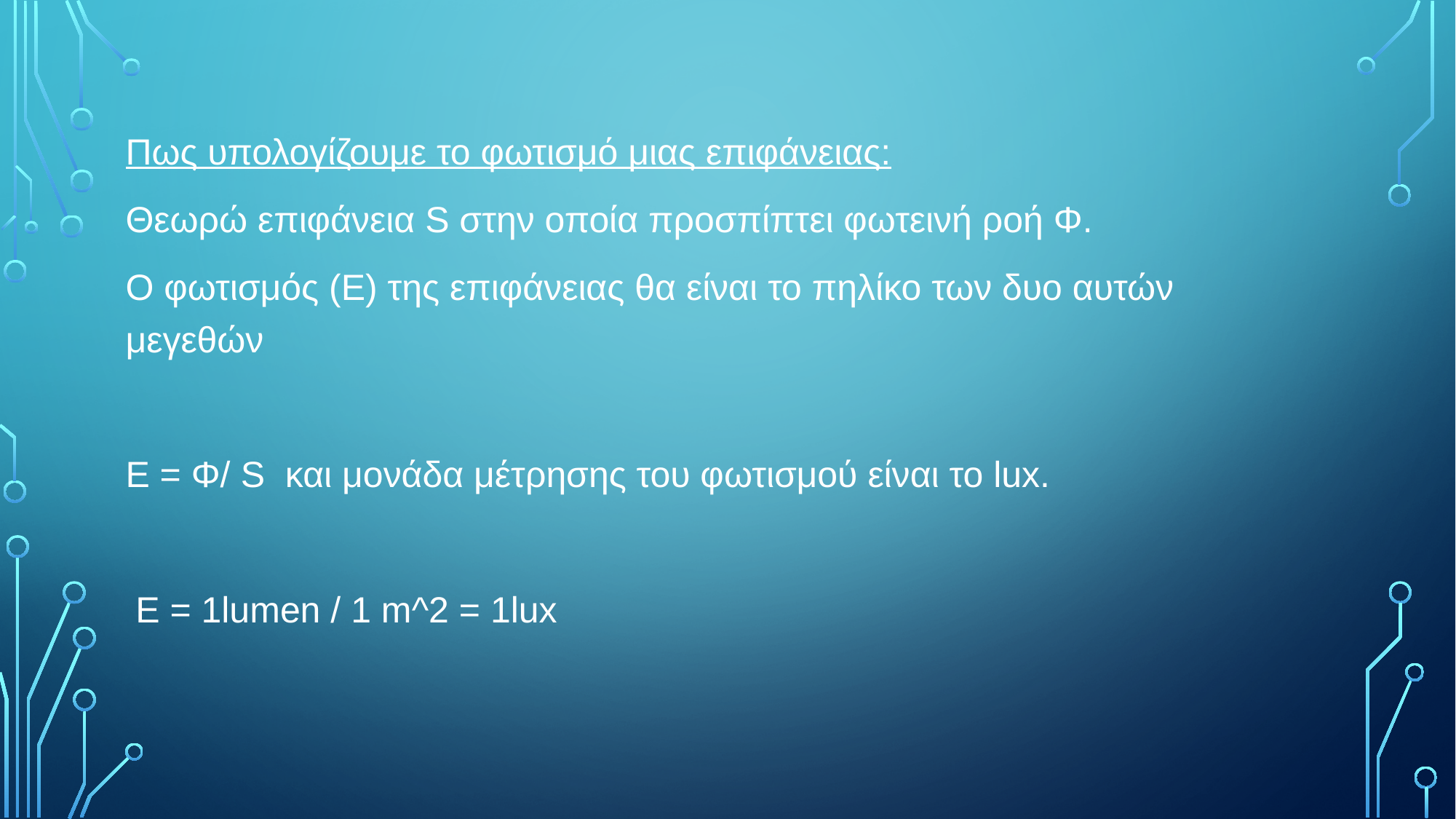

Πως υπολογίζουμε το φωτισμό μιας επιφάνειας:
Θεωρώ επιφάνεια S στην οποία προσπίπτει φωτεινή ροή Φ.
Ο φωτισμός (Ε) της επιφάνειας θα είναι το πηλίκο των δυο αυτών μεγεθών

Ε = Φ/ S  και μονάδα μέτρησης του φωτισμού είναι το lux.

 E = 1lumen / 1 m^2 = 1lux